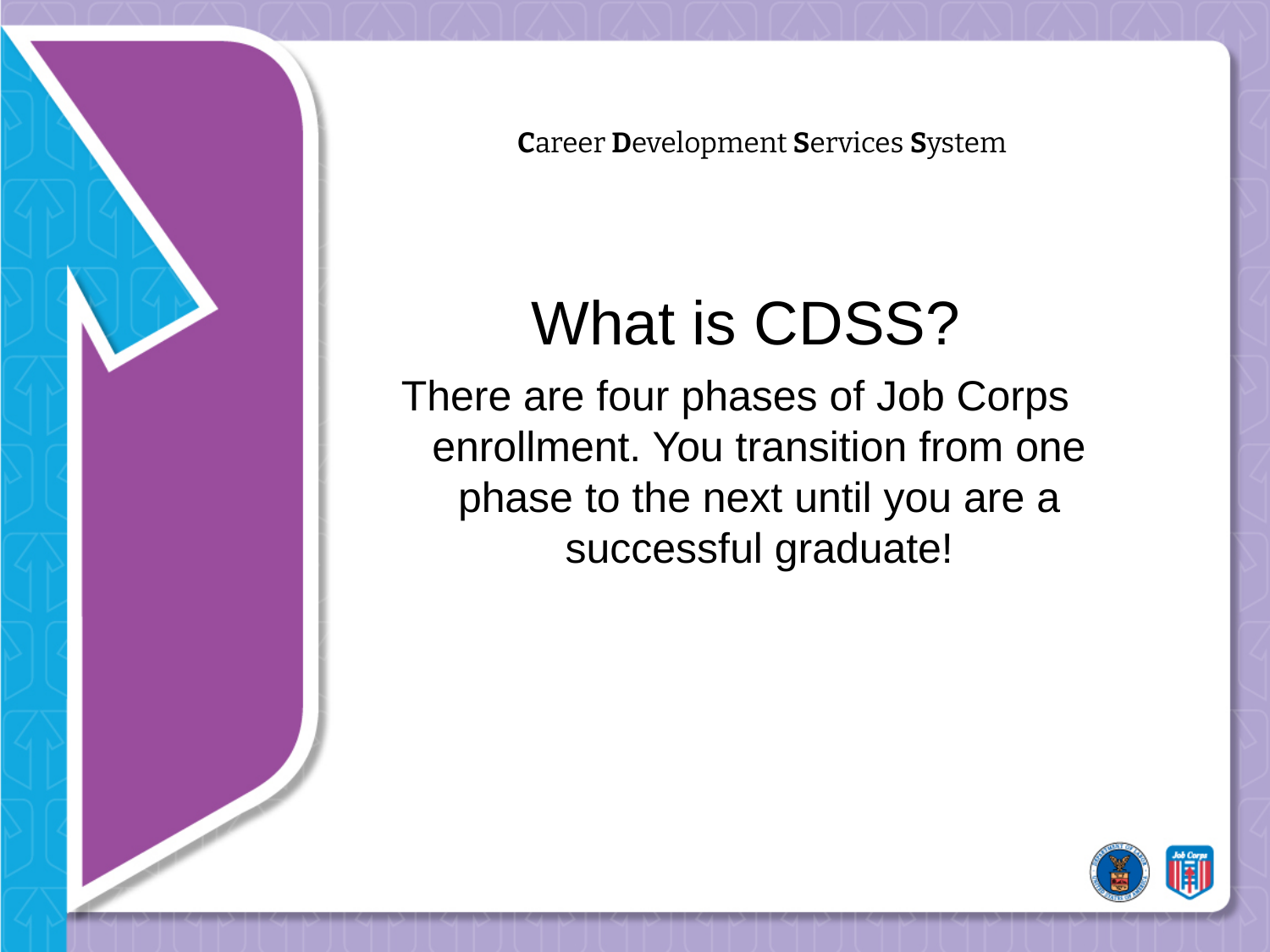

# Career Development Services System

 What is CDSS?
There are four phases of Job Corps enrollment. You transition from one phase to the next until you are a successful graduate!